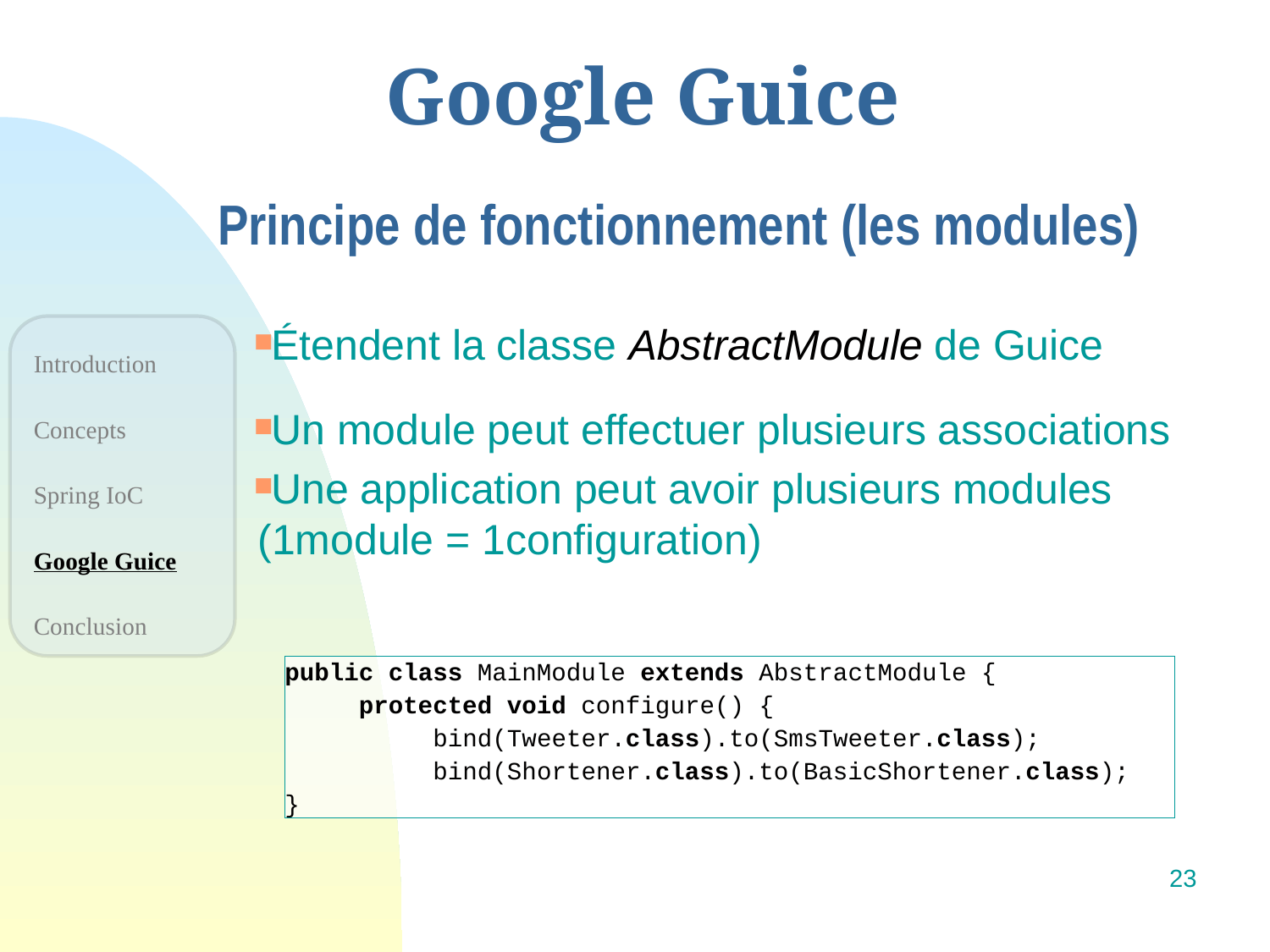

# Google Guice
Principe de fonctionnement (les modules)
Étendent la classe AbstractModule de Guice
Un module peut effectuer plusieurs associations
Une application peut avoir plusieurs modules (1module = 1configuration)

Introduction
Concepts
Spring IoC
Google Guice
Conclusion

public class MainModule extends AbstractModule {
     protected void configure() {
          bind(Tweeter.class).to(SmsTweeter.class);
          bind(Shortener.class).to(BasicShortener.class);
}
23